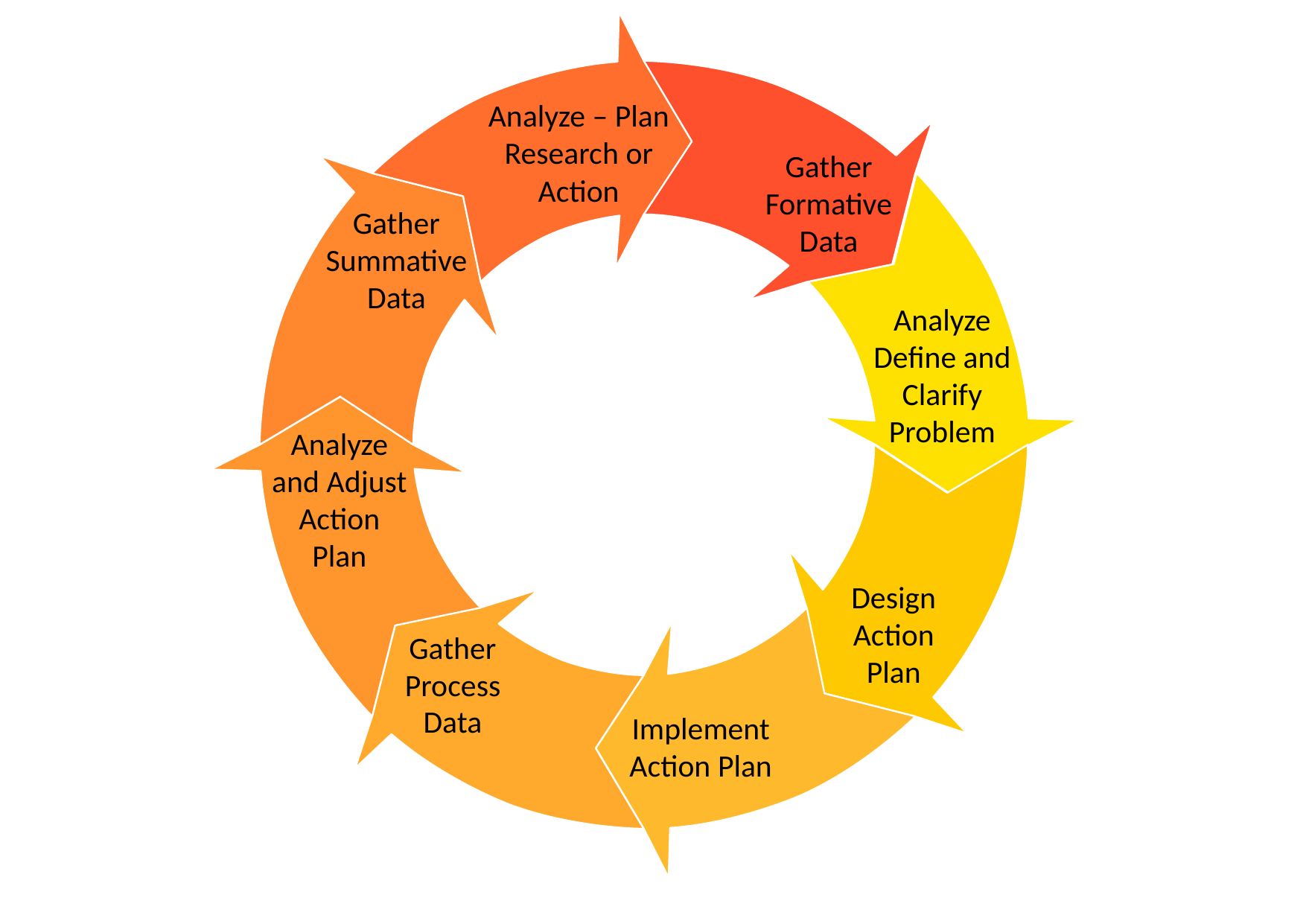

Analyze – Plan Research or Action

Gather Formative Data

Gather Summative Data

Analyze Define and Clarify Problem

Analyze and Adjust Action Plan

Design Action Plan

Gather Process Data
Implement Action Plan